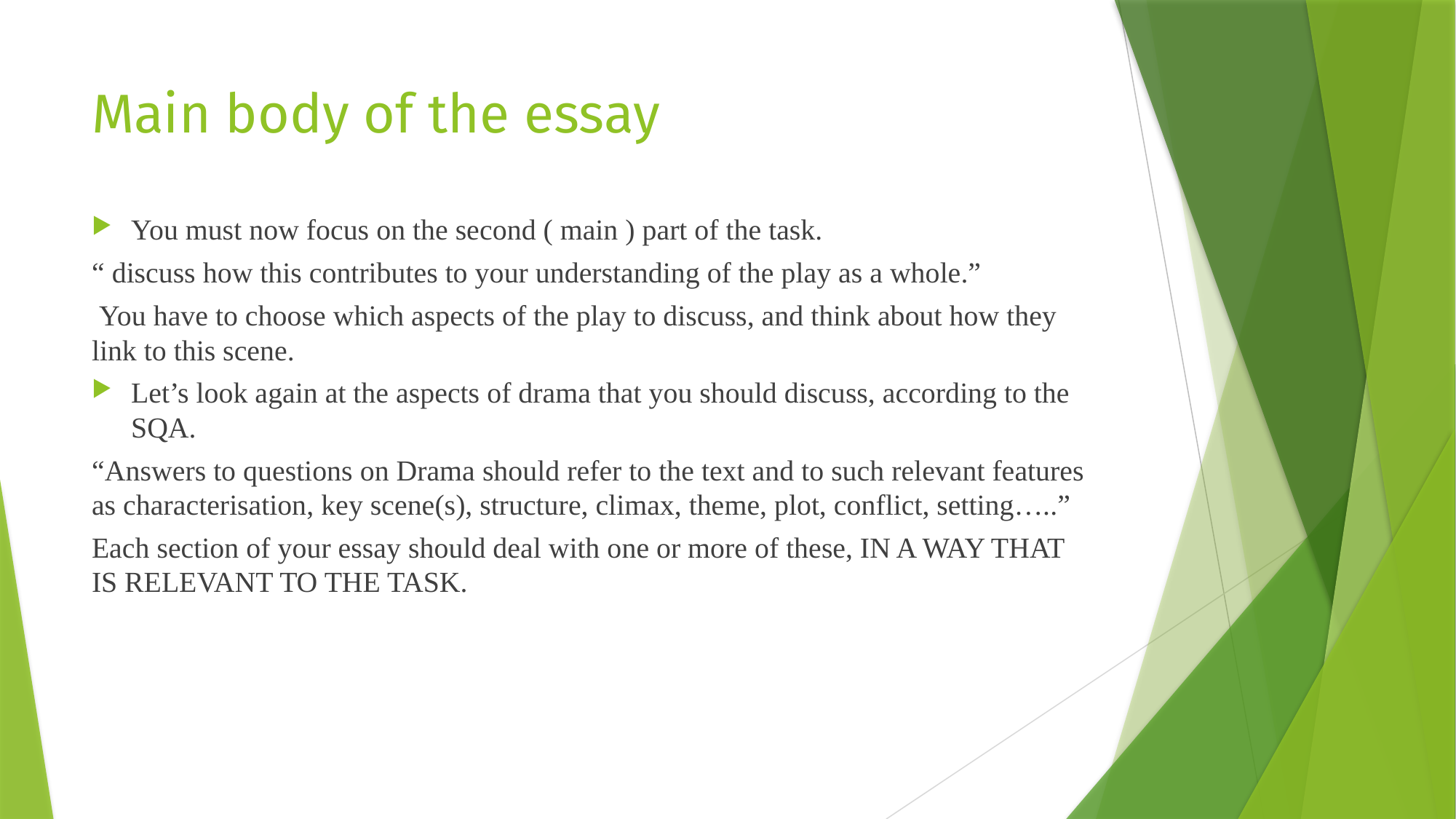

# Main body of the essay
You must now focus on the second ( main ) part of the task.
“ discuss how this contributes to your understanding of the play as a whole.”
 You have to choose which aspects of the play to discuss, and think about how they link to this scene.
Let’s look again at the aspects of drama that you should discuss, according to the SQA.
“Answers to questions on Drama should refer to the text and to such relevant features as characterisation, key scene(s), structure, climax, theme, plot, conflict, setting…..”
Each section of your essay should deal with one or more of these, IN A WAY THAT IS RELEVANT TO THE TASK.